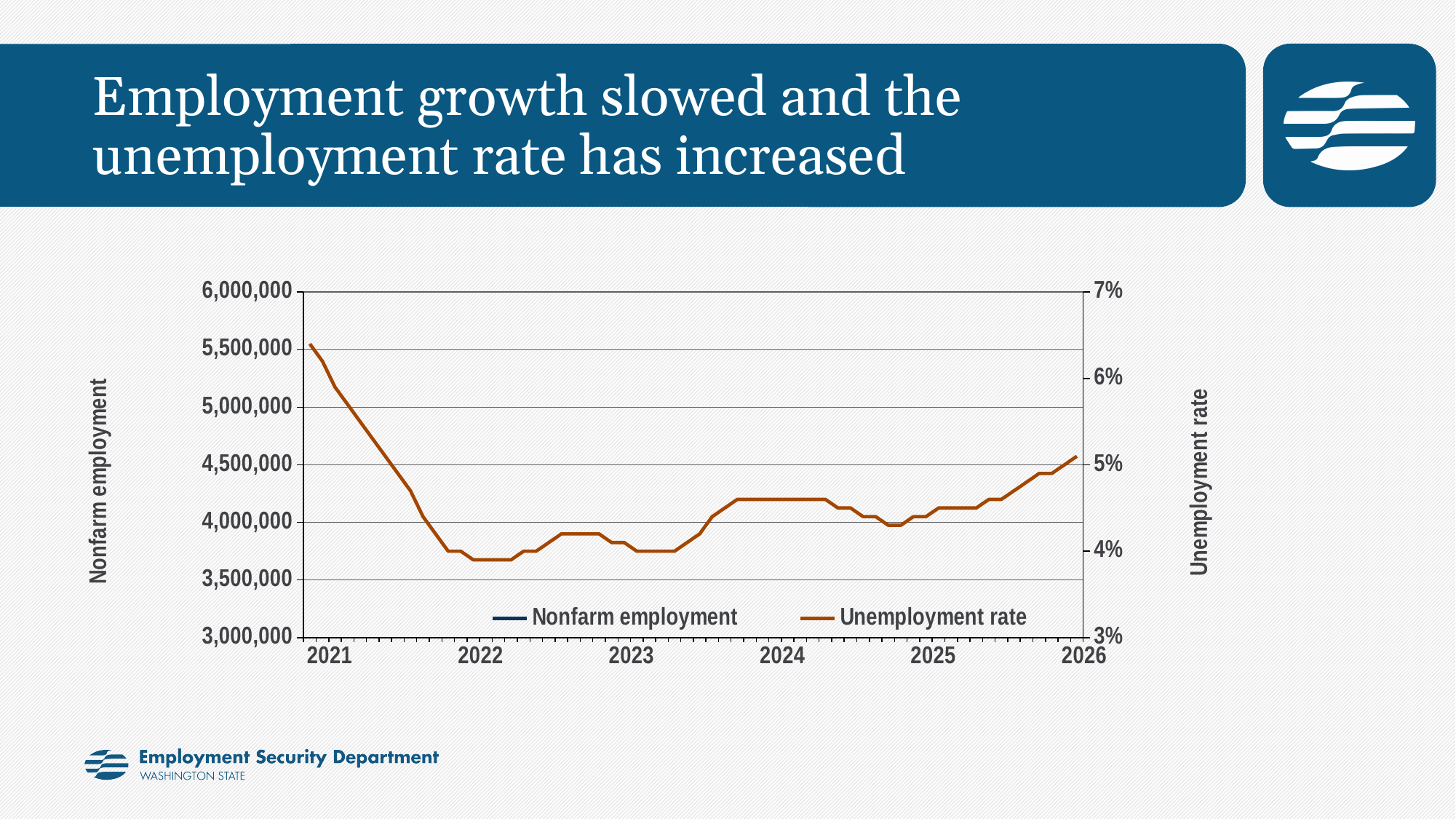

# Employment growth slowed and the unemployment rate has increased

### Chart

| Category | Nonfarm employment | Unemployment rate | Nonfarm employment | Unemployment rate |
|---|---|---|---|---|
| 44197 | 3285800.0 | 0.036000000000000004 | 43831.0 | 0.064 |
| 44228 | 3287000.0 | 0.038 | 43862.0 | 0.062 |
| 44256 | 3300900.0 | 0.06 | 43891.0 | 0.059000000000000004 |
| 44287 | 3318800.0 | 0.171 | 43922.0 | 0.057 |
| 44317 | 3340700.0 | 0.136 | 43952.0 | 0.055 |
| 44348 | 3360400.0 | 0.11699999999999999 | 43983.0 | 0.053 |
| 44378 | 3395000.0 | 0.105 | 44013.0 | 0.051 |
| 44409 | 3412000.0 | 0.09 | 44044.0 | 0.049 |
| 44440 | 3402700.0 | 0.08199999999999999 | 44075.0 | 0.047 |
| 44470 | 3443800.0 | 0.073 | 44105.0 | 0.044000000000000004 |
| 44501 | 3464000.0 | 0.069 | 44136.0 | 0.042 |
| 44531 | 3481200.0 | 0.067 | 44166.0 | 0.04 |
| 44562 | 3470900.0 | 0.064 | 44197.0 | 0.04 |
| 44593 | 3486700.0 | 0.062 | 44228.0 | 0.039 |
| 44621 | 3489000.0 | 0.059000000000000004 | 44256.0 | 0.039 |
| 44652 | 3492000.0 | 0.057 | 44287.0 | 0.039 |
| 44682 | 3506700.0 | 0.055 | 44317.0 | 0.039 |
| 44713 | 3519900.0 | 0.053 | 44348.0 | 0.04 |
| 44743 | 3559200.0 | 0.051 | 44378.0 | 0.04 |
| 44774 | 3576000.0 | 0.049 | 44409.0 | 0.040999999999999995 |
| 44805 | 3547400.0 | 0.047 | 44440.0 | 0.042 |
| 44835 | 3557200.0 | 0.044000000000000004 | 44470.0 | 0.042 |
| 44866 | 3566300.0 | 0.042 | 44501.0 | 0.042 |
| 44896 | 3575800.0 | 0.04 | 44531.0 | 0.042 |
| 44927 | 3587000.0 | 0.04 | 44562.0 | 0.040999999999999995 |
| 44958 | 3577100.0 | 0.039 | 44593.0 | 0.040999999999999995 |
| 44986 | 3571300.0 | 0.039 | 44621.0 | 0.04 |
| 45017 | 3572600.0 | 0.039 | 44652.0 | 0.04 |
| 45047 | 3590800.0 | 0.039 | 44682.0 | 0.04 |
| 45078 | 3614200.0 | 0.04 | 44713.0 | 0.04 |
| 45108 | 3607100.0 | 0.04 | 44743.0 | 0.040999999999999995 |
| 45139 | 3614800.0 | 0.040999999999999995 | 44774.0 | 0.042 |
| 45170 | 3588000.0 | 0.042 | 44805.0 | 0.044000000000000004 |
| 45200 | 3586500.0 | 0.042 | 44835.0 | 0.045 |
| 45231 | 3600600.0 | 0.042 | 44866.0 | 0.046 |
| 45261 | 3617800.0 | 0.042 | 44896.0 | 0.046 |
| 45292 | 3603000.0 | 0.040999999999999995 | 44927.0 | 0.046 |
| 45323 | 3601400.0 | 0.040999999999999995 | 44958.0 | 0.046 |
| 45352 | 3603100.0 | 0.04 | 44986.0 | 0.046 |
| 45383 | 3597700.0 | 0.04 | 45017.0 | 0.046 |
| 45413 | 3619300.0 | 0.04 | 45047.0 | 0.046 |
| 45444 | 3629600.0 | 0.04 | 45078.0 | 0.046 |
| 45474 | 3635700.0 | 0.040999999999999995 | 45108.0 | 0.045 |
| 45505 | 3644500.0 | 0.042 | 45139.0 | 0.045 |
| 45536 | 3628200.0 | 0.044000000000000004 | 45170.0 | 0.044000000000000004 |
| 45566 | 3591600.0 | 0.045 | 45200.0 | 0.044000000000000004 |
| 45597 | 3631000.0 | 0.046 | 45231.0 | 0.043 |
| 45627 | 3652200.0 | 0.046 | 45261.0 | 0.043 |
| 45658 | 3648300.0 | 0.046 | 45292.0 | 0.044000000000000004 |
| 45689 | 3627500.0 | 0.046 | 45323.0 | 0.044000000000000004 |
| 45717 | 3619400.0 | 0.046 | 45352.0 | 0.045 |
| 45748 | 3625500.0 | 0.046 | 45383.0 | 0.045 |
| 45778 | 3650100.0 | 0.046 | 45413.0 | 0.045 |
| 45809 | 3656000.0 | 0.046 | 45444.0 | 0.045 |
| 45839 | 3648900.0 | 0.045 | 45474.0 | 0.046 |
| 45870 | 3652300.0 | 0.045 | 45505.0 | 0.046 |
| 45901 | 3621900.0 | 0.044000000000000004 | 45536.0 | 0.047 |
| 45931 | 3623000.0 | 0.044000000000000004 | 45566.0 | 0.048 |
| 45962 | 3628600.0 | 0.043 | 45597.0 | 0.049 |
| 45992 | 3642900.0 | 0.043 | 45627.0 | 0.049 |
| 46023 | 3634300.0 | 0.044000000000000004 | 45658.0 | 0.05 |
| 46054 | 3633800.0 | 0.044000000000000004 | 45689.0 | 0.051 |